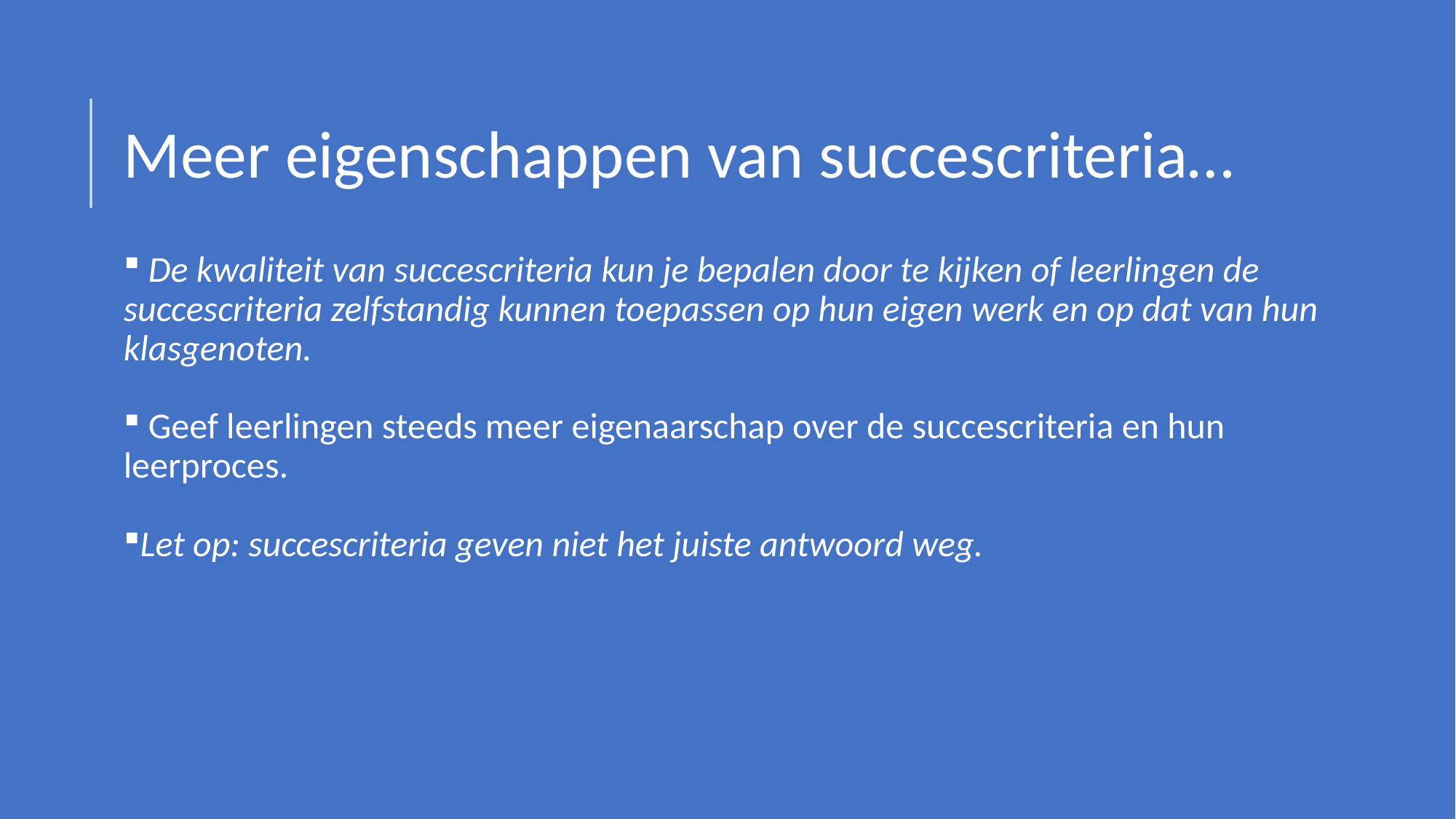

# Meer eigenschappen van succescriteria…
 De kwaliteit van succescriteria kun je bepalen door te kijken of leerlingen de succescriteria zelfstandig kunnen toepassen op hun eigen werk en op dat van hun klasgenoten.

 Geef leerlingen steeds meer eigenaarschap over de succescriteria en hun leerproces.

Let op: succescriteria geven niet het juiste antwoord weg.